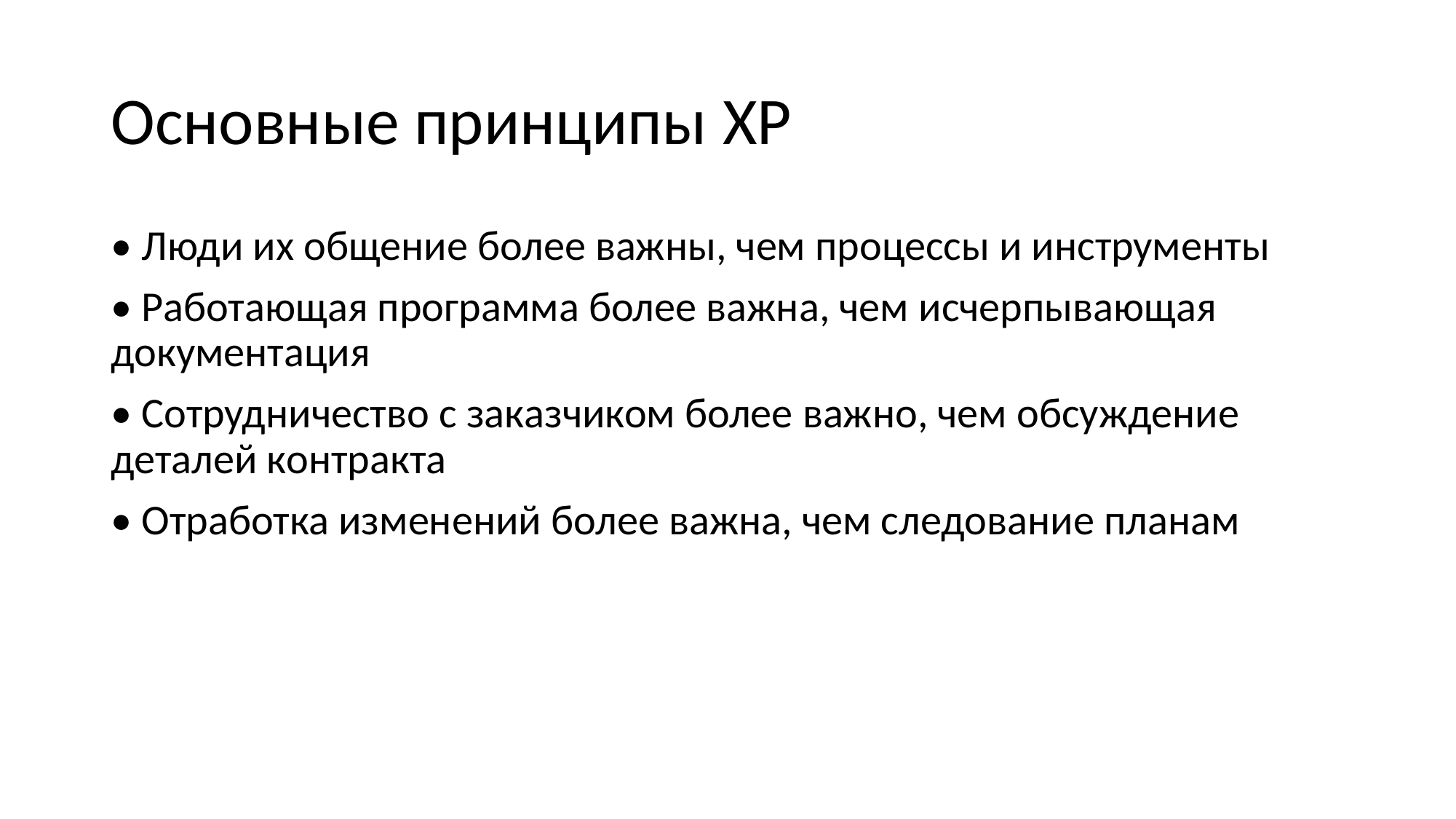

# Основные принципы XP
• Люди их общение более важны, чем процессы и инструменты
• Работающая программа более важна, чем исчерпывающая документация
• Сотрудничество с заказчиком более важно, чем обсуждение деталей контракта
• Отработка изменений более важна, чем следование планам